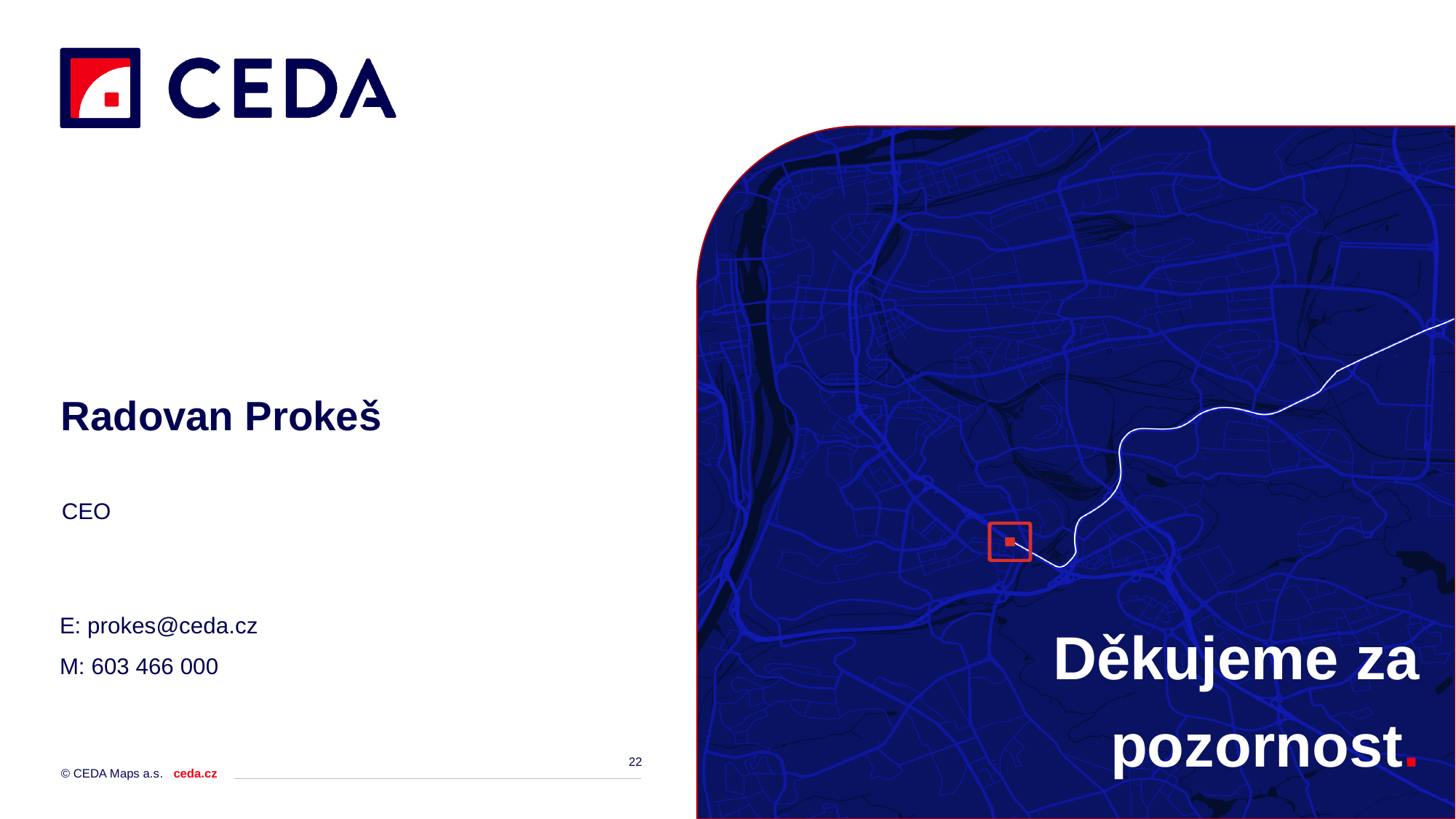

# Radovan Prokeš
CEO

E: prokes@ceda.cz
M: 603 466 000
Děkujeme za pozornost.